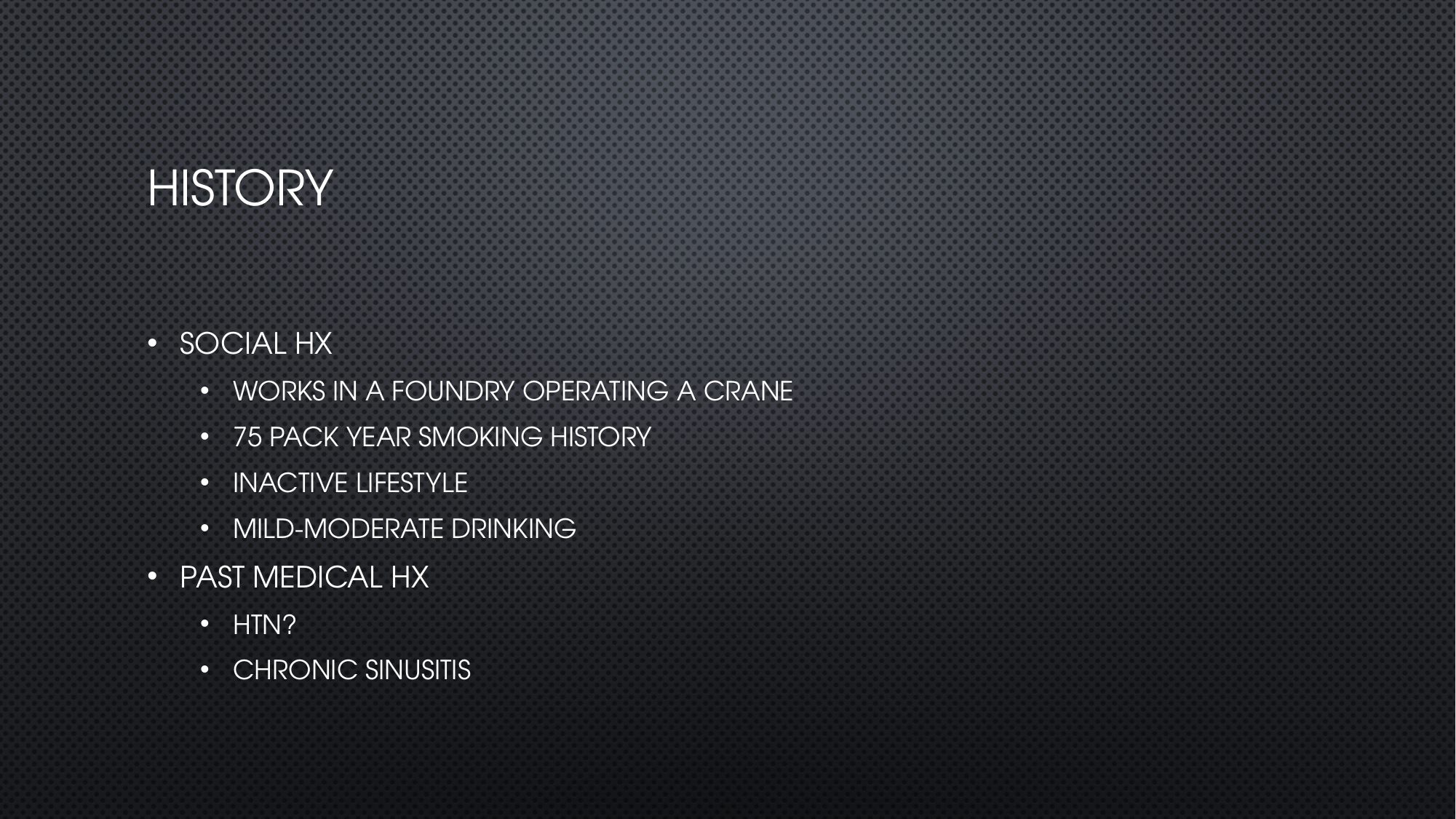

# History
Social Hx
Works in a foundry operating a crane
75 pack year smoking history
Inactive lifestyle
Mild-moderate drinking
Past Medical Hx
HTN?
Chronic sinusitis